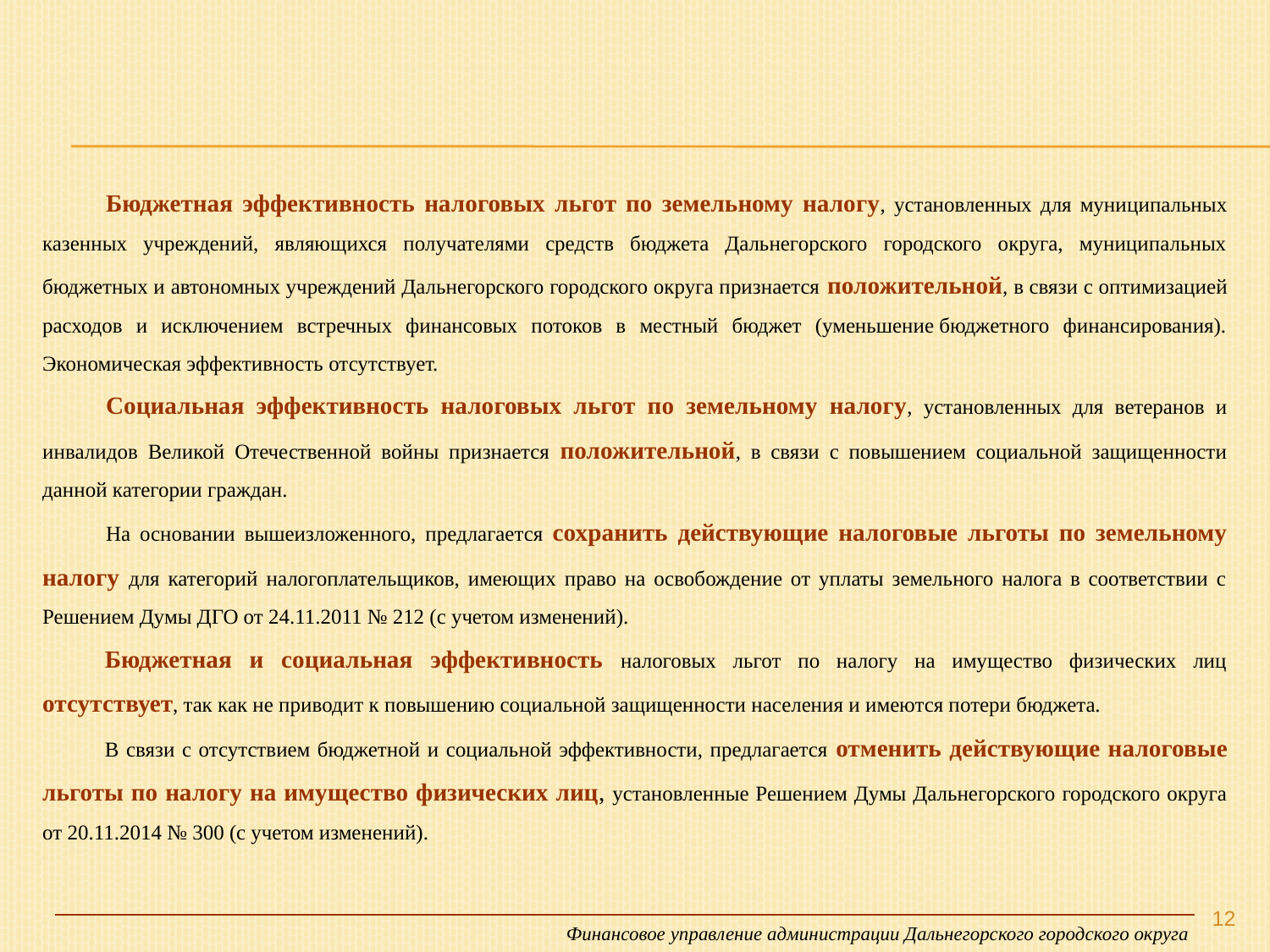

Бюджетная эффективность налоговых льгот по земельному налогу, установленных для муниципальных казенных учреждений, являющихся получателями средств бюджета Дальнегорского городского округа, муниципальных бюджетных и автономных учреждений Дальнегорского городского округа признается положительной, в связи с оптимизацией расходов и исключением встречных финансовых потоков в местный бюджет (уменьшение бюджетного финансирования). Экономическая эффективность отсутствует.
Социальная эффективность налоговых льгот по земельному налогу, установленных для ветеранов и инвалидов Великой Отечественной войны признается положительной, в связи с повышением социальной защищенности данной категории граждан.
На основании вышеизложенного, предлагается сохранить действующие налоговые льготы по земельному налогу для категорий налогоплательщиков, имеющих право на освобождение от уплаты земельного налога в соответствии с Решением Думы ДГО от 24.11.2011 № 212 (с учетом изменений).
Бюджетная и социальная эффективность налоговых льгот по налогу на имущество физических лиц отсутствует, так как не приводит к повышению социальной защищенности населения и имеются потери бюджета.
В связи с отсутствием бюджетной и социальной эффективности, предлагается отменить действующие налоговые льготы по налогу на имущество физических лиц, установленные Решением Думы Дальнегорского городского округа от 20.11.2014 № 300 (с учетом изменений).
12